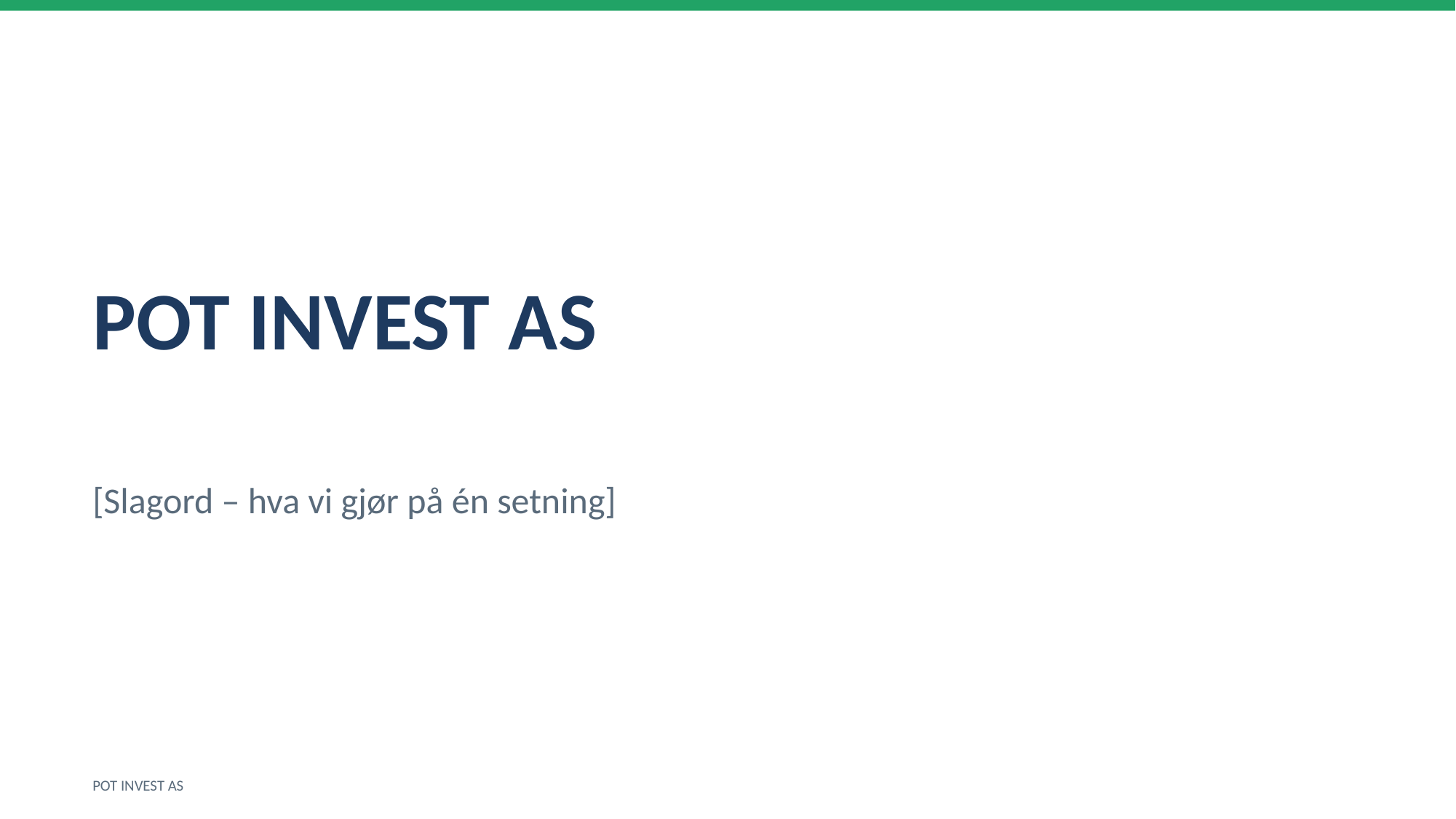

POT INVEST AS
[Slagord – hva vi gjør på én setning]
POT INVEST AS